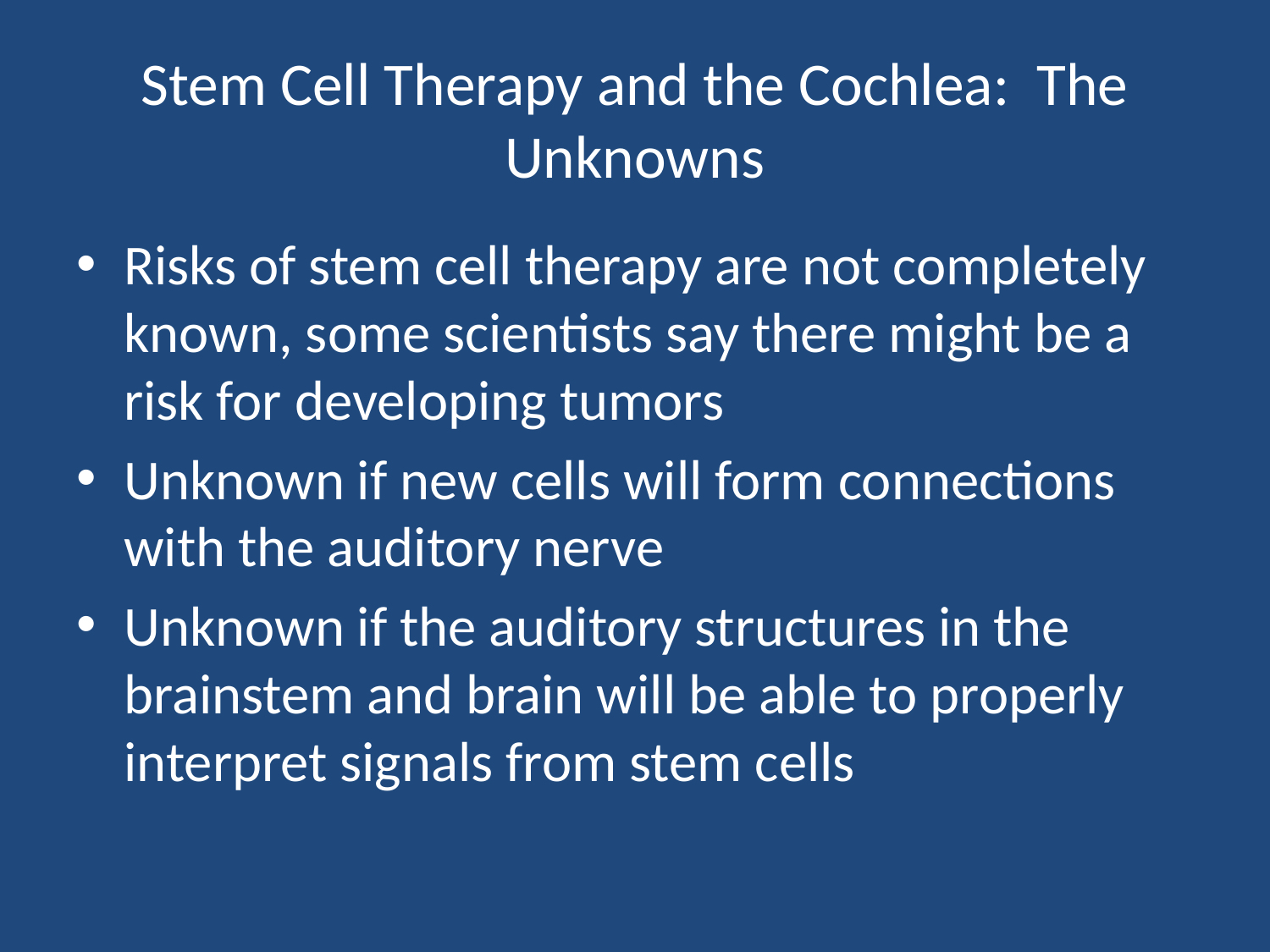

# Stem Cell Therapy and the Cochlea:  The Unknowns
Risks of stem cell therapy are not completely known, some scientists say there might be a risk for developing tumors
Unknown if new cells will form connections with the auditory nerve
Unknown if the auditory structures in the brainstem and brain will be able to properly interpret signals from stem cells